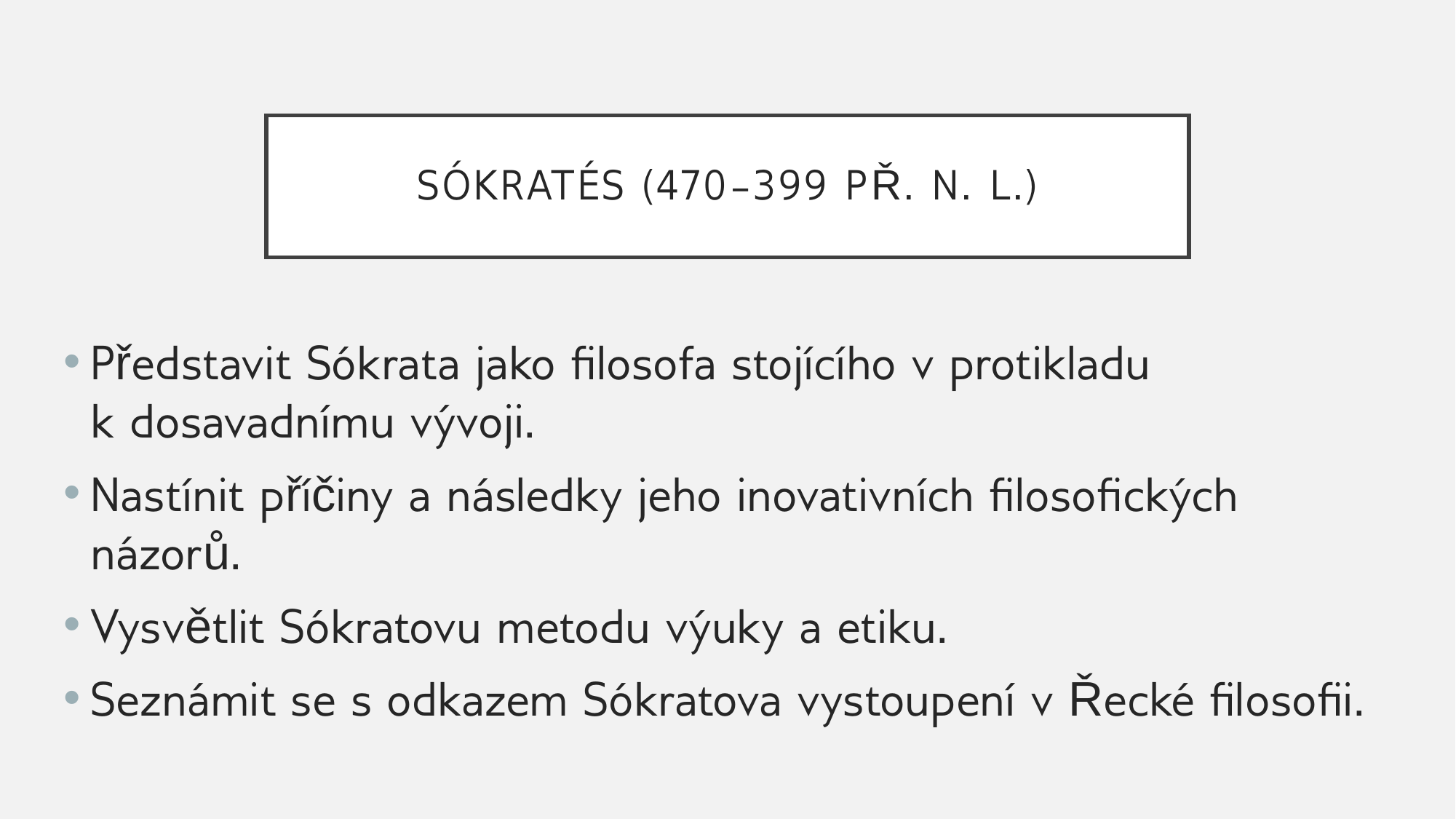

# Sókratés (470–399 př. n. l.)
Představit Sókrata jako filosofa stojícího v protikladu k dosavadnímu vývoji.
Nastínit příčiny a následky jeho inovativních filosofických názorů.
Vysvětlit Sókratovu metodu výuky a etiku.
Seznámit se s odkazem Sókratova vystoupení v Řecké filosofii.